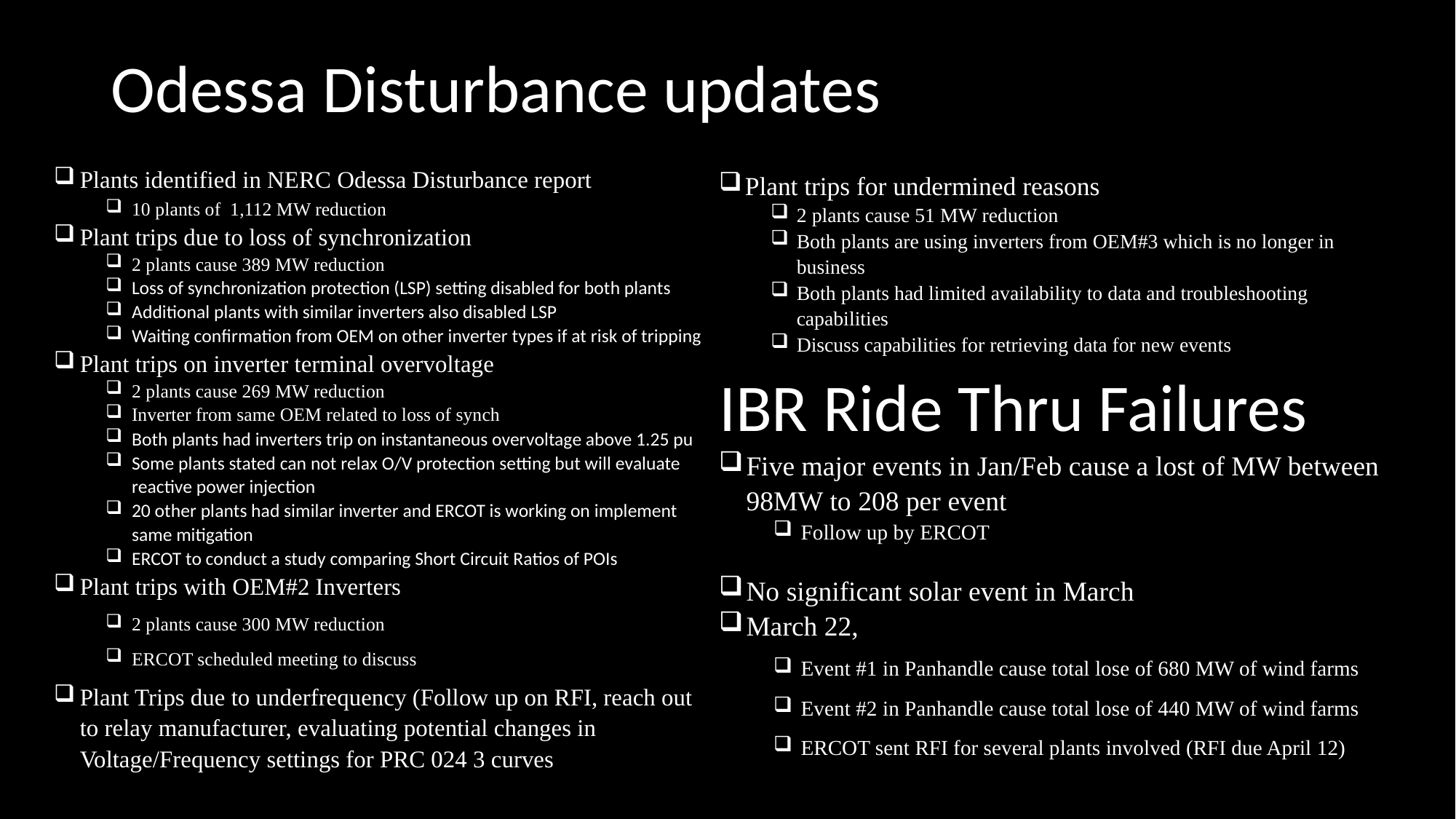

# Odessa Disturbance updates
Plants identified in NERC Odessa Disturbance report
10 plants of  1,112 MW reduction
Plant trips due to loss of synchronization
2 plants cause 389 MW reduction
Loss of synchronization protection (LSP) setting disabled for both plants
Additional plants with similar inverters also disabled LSP
Waiting confirmation from OEM on other inverter types if at risk of tripping
Plant trips on inverter terminal overvoltage
2 plants cause 269 MW reduction
Inverter from same OEM related to loss of synch
Both plants had inverters trip on instantaneous overvoltage above 1.25 pu
Some plants stated can not relax O/V protection setting but will evaluate reactive power injection
20 other plants had similar inverter and ERCOT is working on implement same mitigation
ERCOT to conduct a study comparing Short Circuit Ratios of POIs
Plant trips with OEM#2 Inverters
2 plants cause 300 MW reduction
ERCOT scheduled meeting to discuss
Plant Trips due to underfrequency (Follow up on RFI, reach out to relay manufacturer, evaluating potential changes in Voltage/Frequency settings for PRC 024 3 curves

Plant trips for undermined reasons
2 plants cause 51 MW reduction
Both plants are using inverters from OEM#3 which is no longer in business
Both plants had limited availability to data and troubleshooting capabilities
Discuss capabilities for retrieving data for new events
IBR Ride Thru Failures
Five major events in Jan/Feb cause a lost of MW between 98MW to 208 per event
Follow up by ERCOT

No significant solar event in March
March 22,
Event #1 in Panhandle cause total lose of 680 MW of wind farms
Event #2 in Panhandle cause total lose of 440 MW of wind farms
ERCOT sent RFI for several plants involved (RFI due April 12)